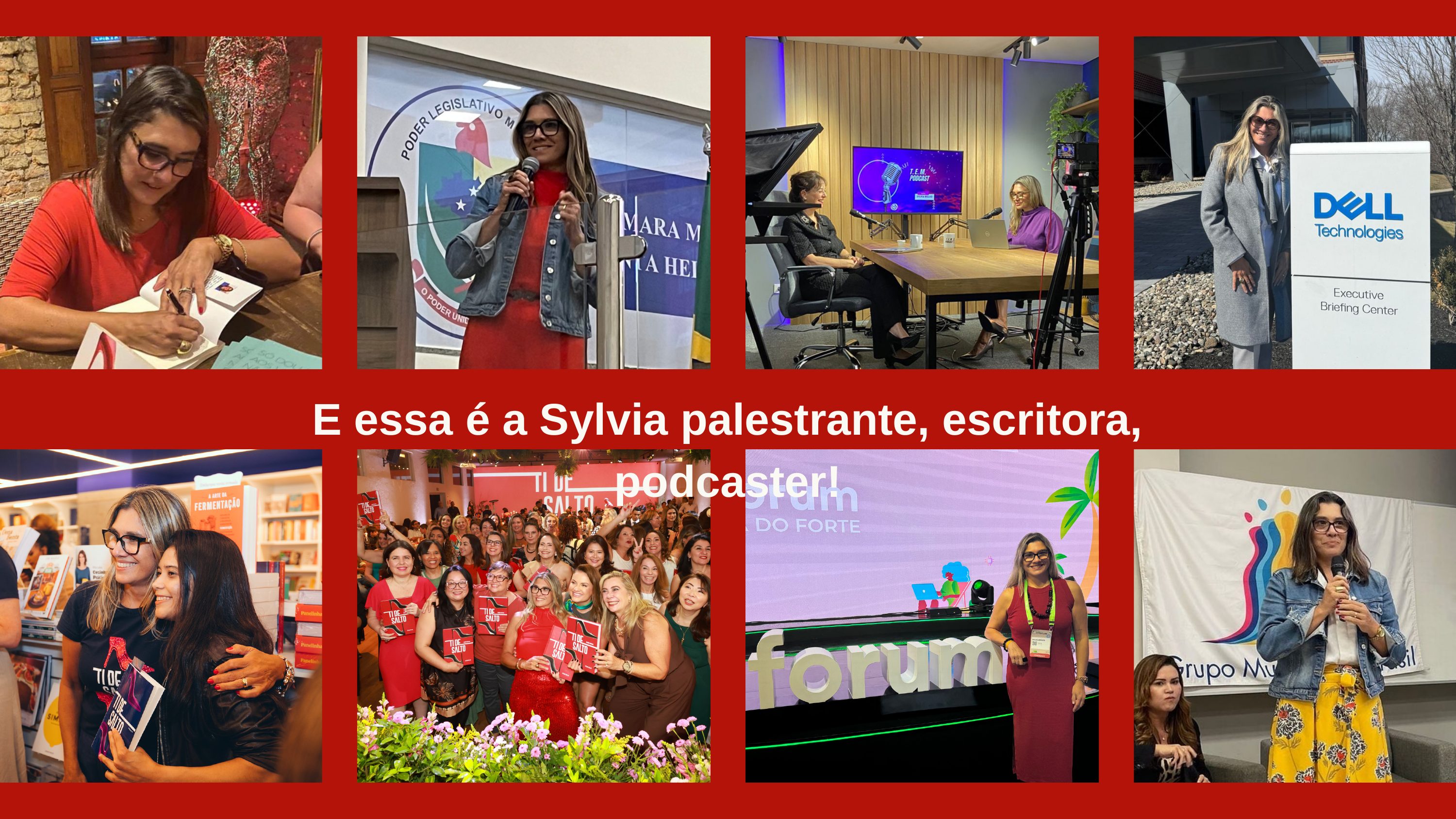

E essa é a Sylvia palestrante, escritora, podcaster!